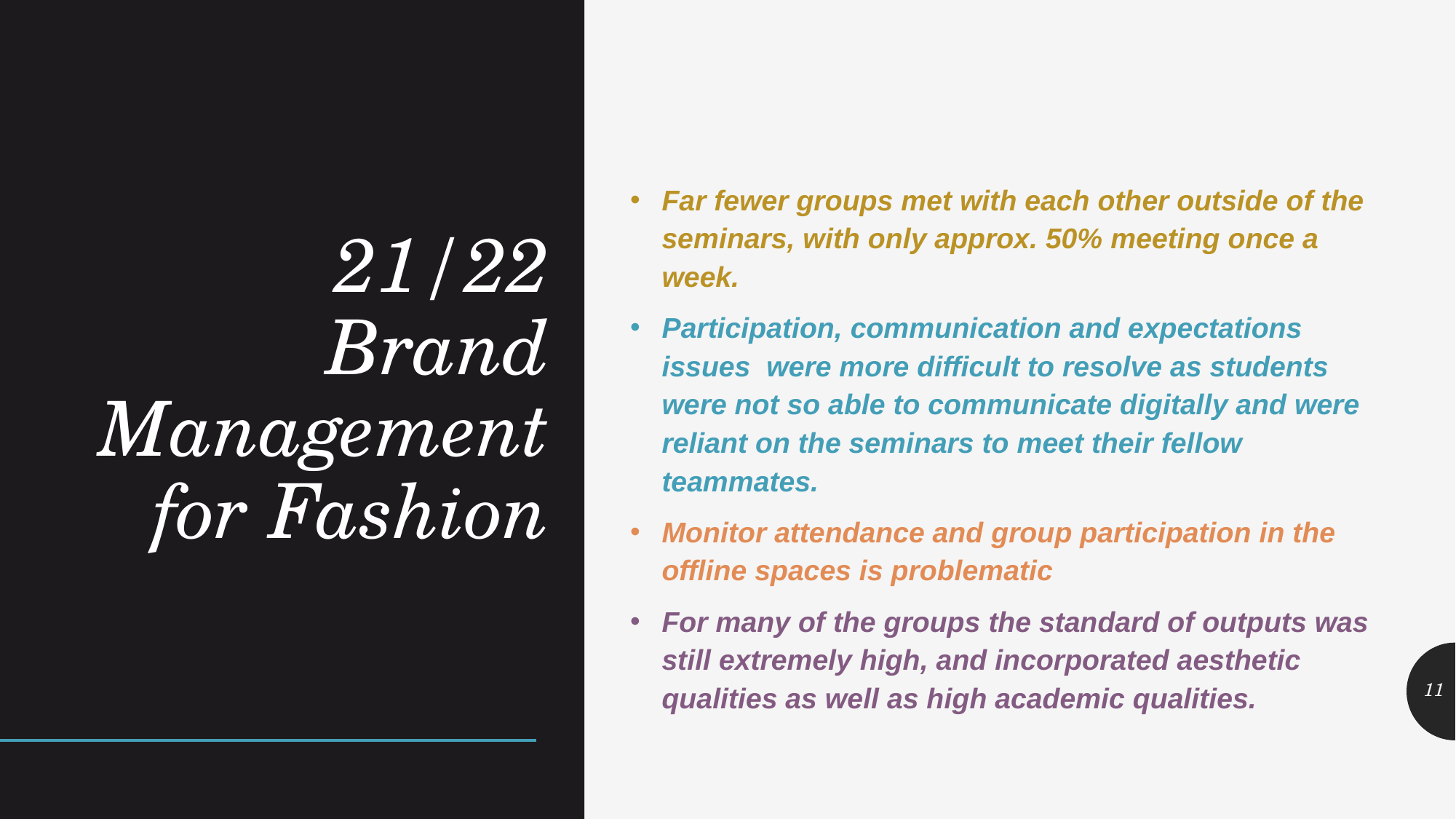

Far fewer groups met with each other outside of the seminars, with only approx. 50% meeting once a week.
Participation, communication and expectations issues  were more difficult to resolve as students were not so able to communicate digitally and were reliant on the seminars to meet their fellow teammates.
Monitor attendance and group participation in the offline spaces is problematic
For many of the groups the standard of outputs was still extremely high, and incorporated aesthetic qualities as well as high academic qualities.

21/22
Brand Management for Fashion
11